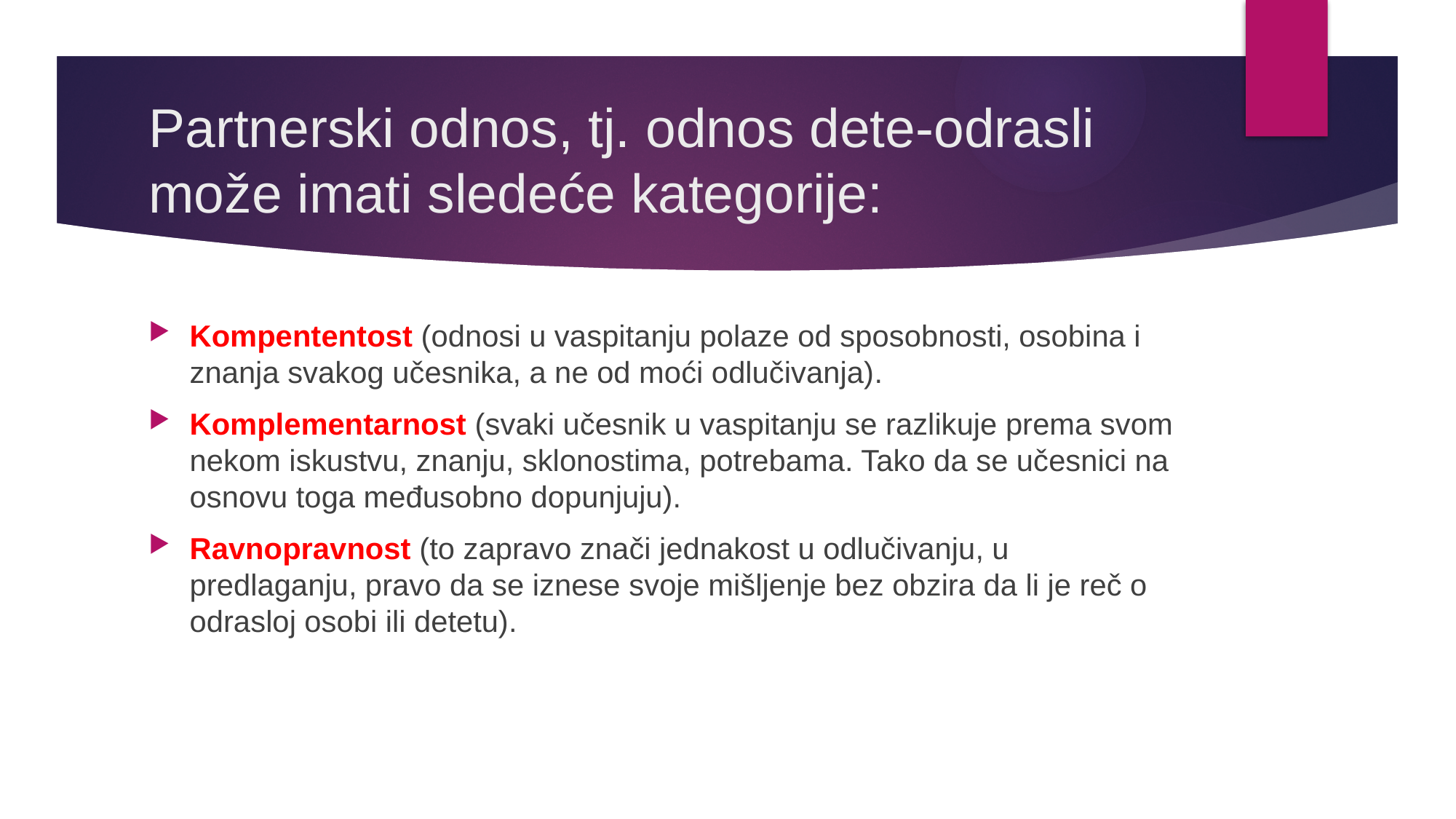

# Partnerski odnos, tj. odnos dete-odrasli može imati sledeće kategorije:
Kompententost (odnosi u vaspitanju polaze od sposobnosti, osobina i znanja svakog učesnika, a ne od moći odlučivanja).
Komplementarnost (svaki učesnik u vaspitanju se razlikuje prema svom nekom iskustvu, znanju, sklonostima, potrebama. Tako da se učesnici na osnovu toga međusobno dopunjuju).
Ravnopravnost (to zapravo znači jednakost u odlučivanju, u predlaganju, pravo da se iznese svoje mišljenje bez obzira da li je reč o odrasloj osobi ili detetu).